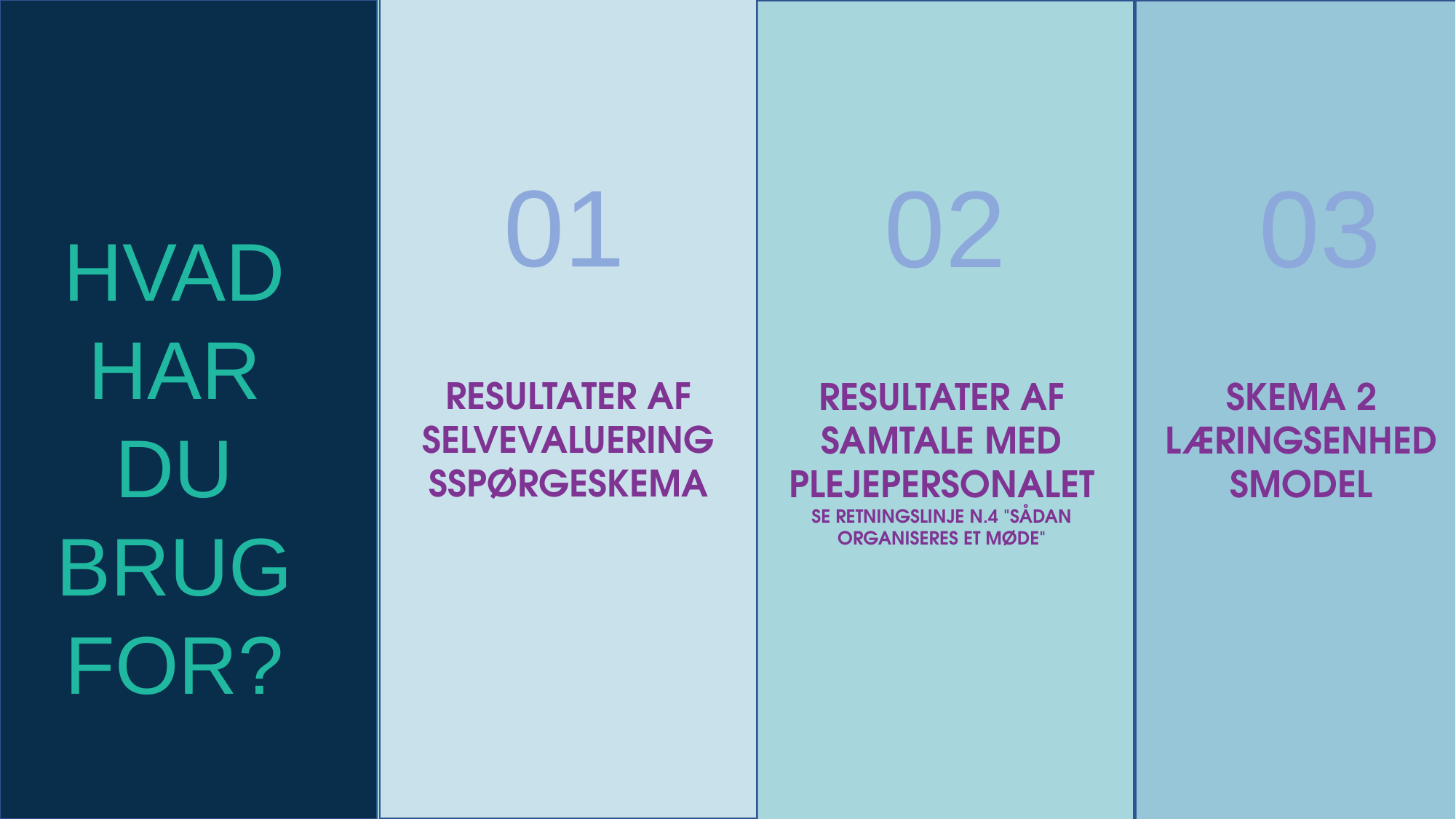

HVAD HAR DU BRUG FOR?

01
RESULTATER AF SELVEVALUERINGSSPØRGESKEMA

02
RESULTATER AF SAMTALE MED PLEJEPERSONALET
SE RETNINGSLINJE N.4 "SÅDAN ORGANISERES ET MØDE"

03
SKEMA 2 LÆRINGSENHEDSMODEL